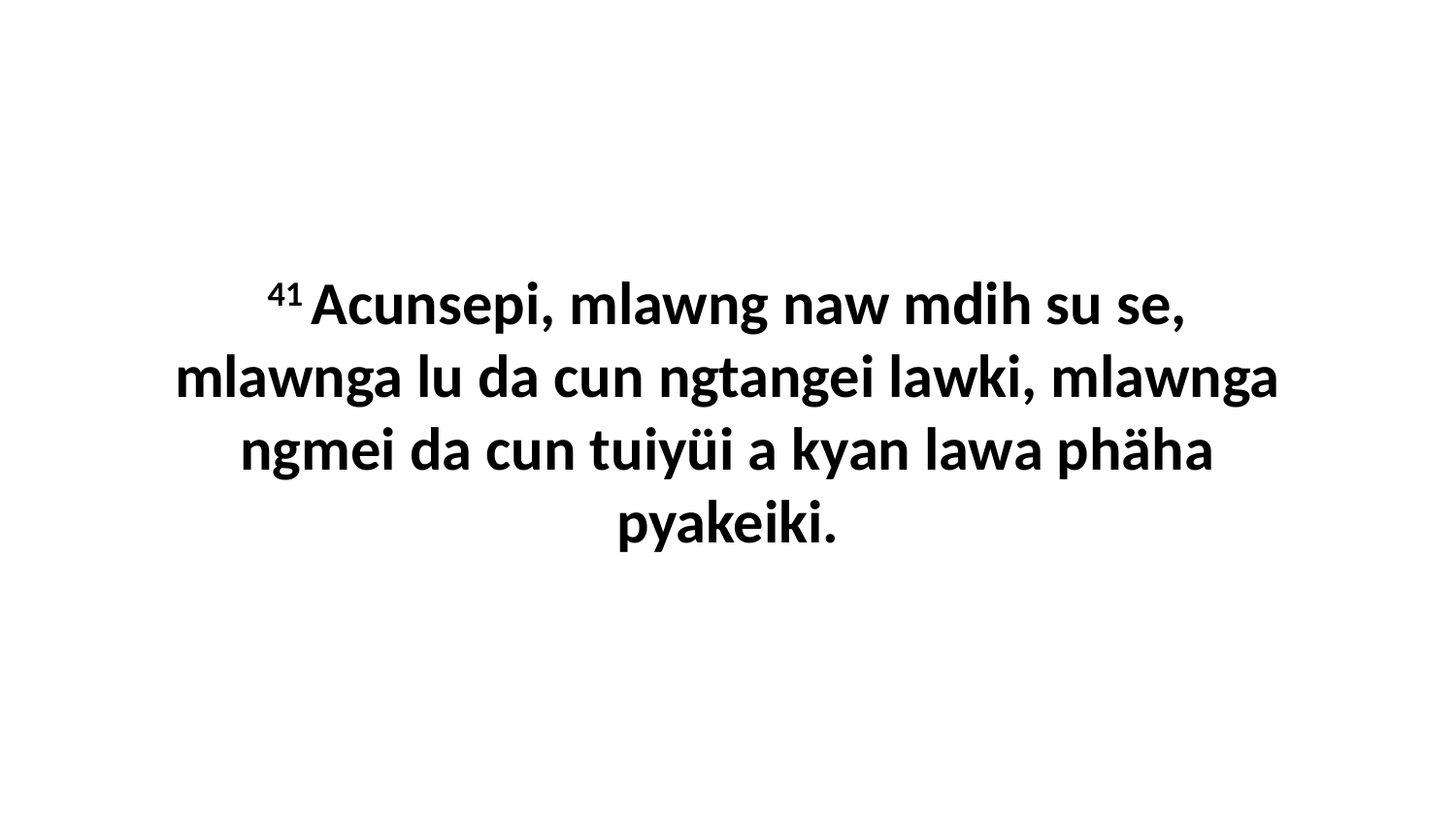

41 Acunsepi, mlawng naw mdih su se, mlawnga lu da cun ngtangei lawki, mlawnga ngmei da cun tuiyüi a kyan lawa phäha pyakeiki.